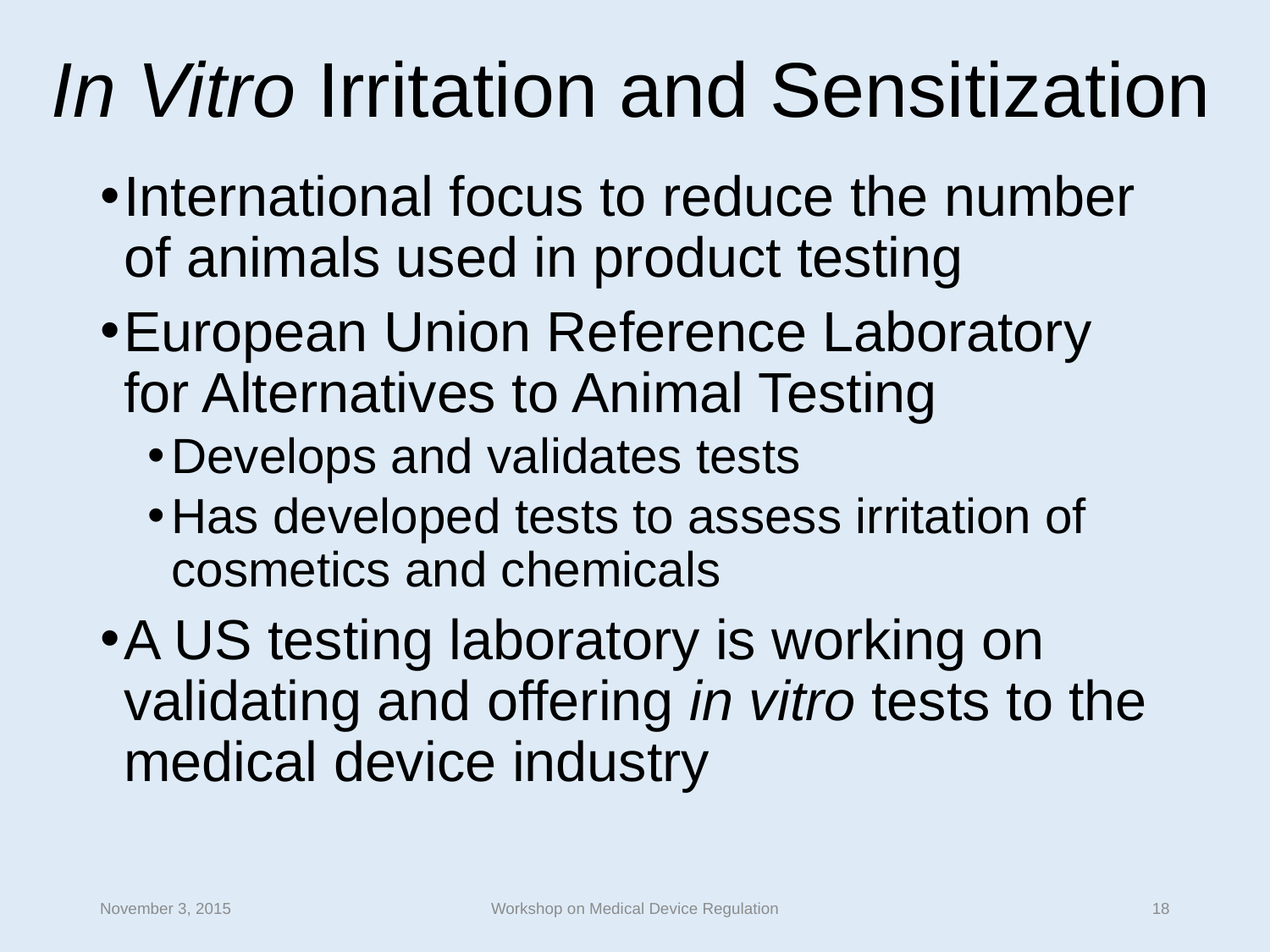

# In Vitro Irritation and Sensitization
International focus to reduce the number of animals used in product testing
European Union Reference Laboratory for Alternatives to Animal Testing
Develops and validates tests
Has developed tests to assess irritation of cosmetics and chemicals
A US testing laboratory is working on validating and offering in vitro tests to the medical device industry
November 3, 2015
Workshop on Medical Device Regulation
18